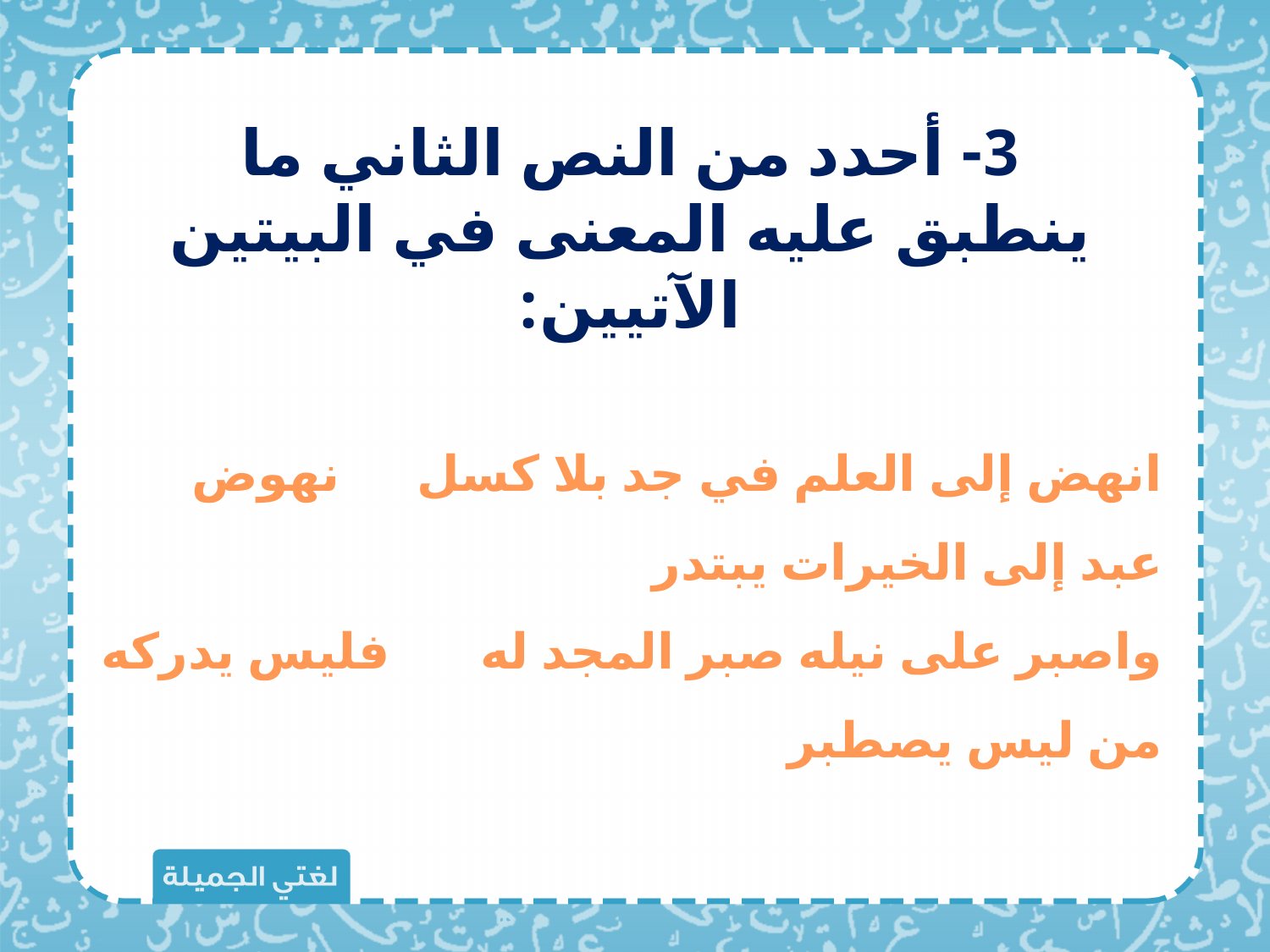

3- أحدد من النص الثاني ما ينطبق عليه المعنى في البيتين الآتيين:
انهض إلى العلم في جد بلا كسل      نهوض عبد إلى الخيرات يبتدر
واصبر على نيله صبر المجد له       فليس يدركه من ليس يصطبر